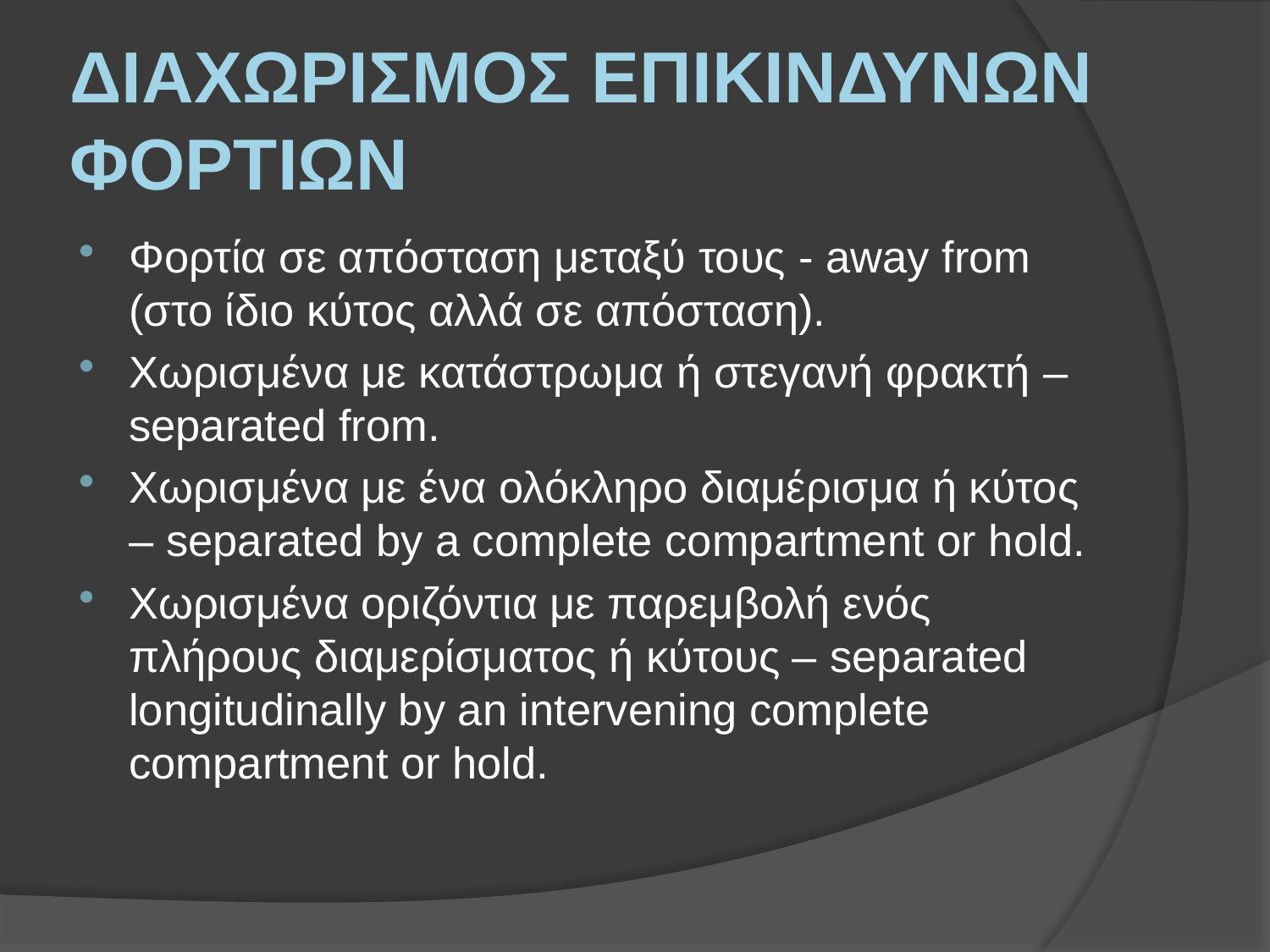

# Διαχωρισμοσ επικινδυνων φορτιων
Φορτία σε απόσταση μεταξύ τους - away from (στο ίδιο κύτος αλλά σε απόσταση).
Χωρισμένα με κατάστρωμα ή στεγανή φρακτή – separated from.
Χωρισμένα με ένα ολόκληρο διαμέρισμα ή κύτος – separated by a complete compartment or hold.
Χωρισμένα οριζόντια με παρεμβολή ενός πλήρους διαμερίσματος ή κύτους – separated longitudinally by an intervening complete compartment or hold.